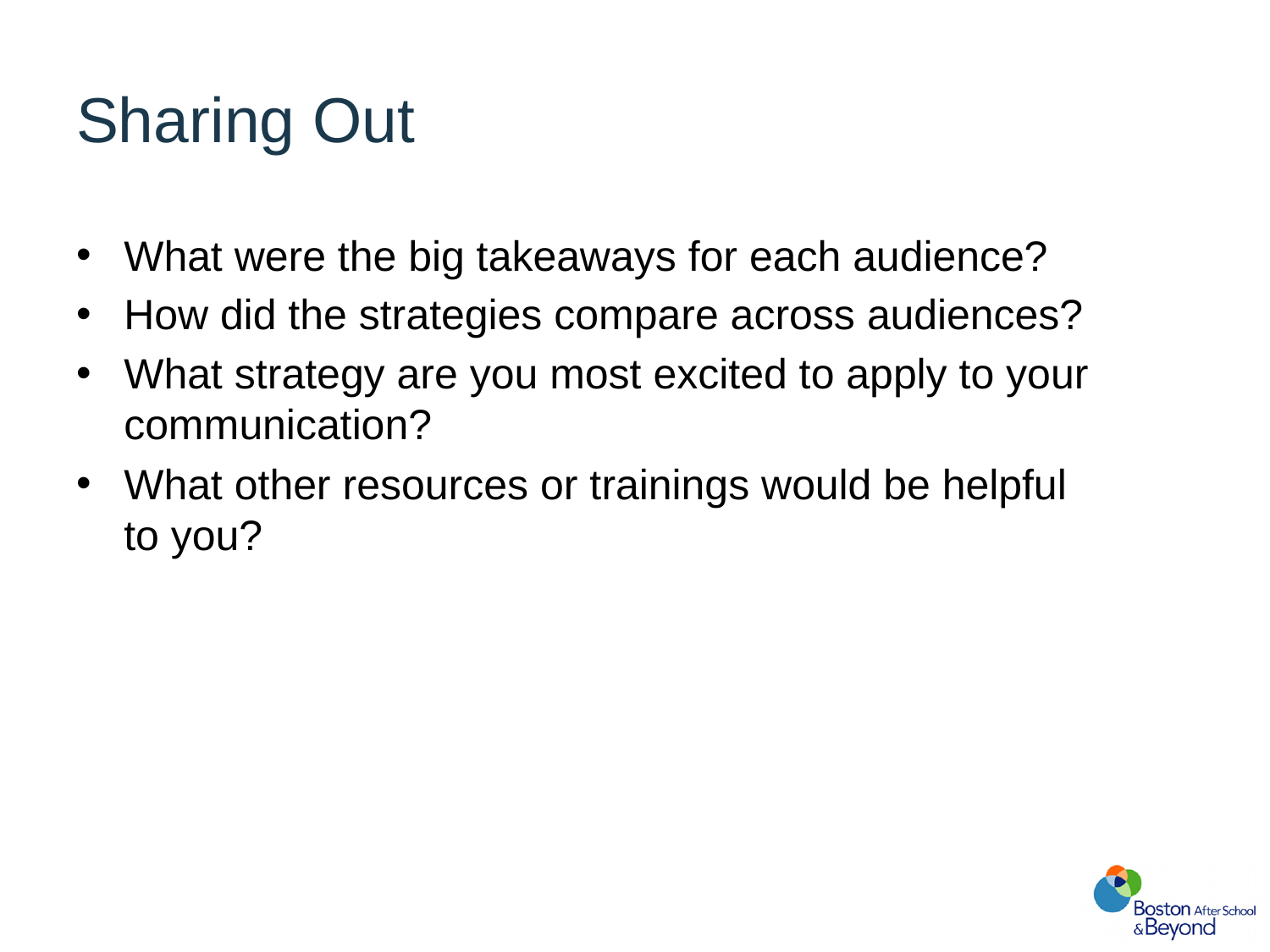

# Sharing Out
What were the big takeaways for each audience?
How did the strategies compare across audiences?
What strategy are you most excited to apply to your communication?
What other resources or trainings would be helpful to you?